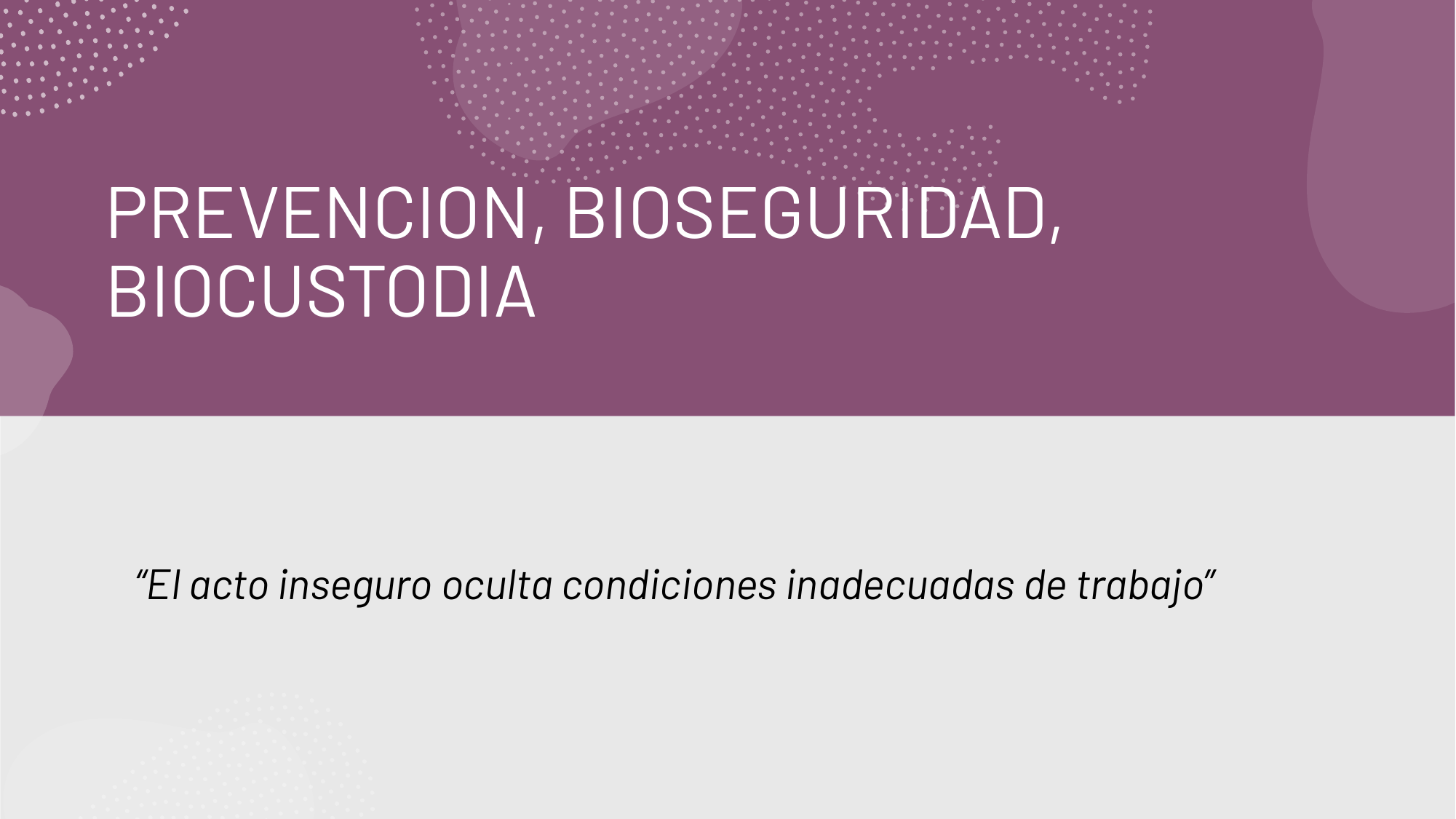

# PREVENCION, BIOSEGURIDAD, BIOCUSTODIA

“El acto inseguro oculta condiciones inadecuadas de trabajo”